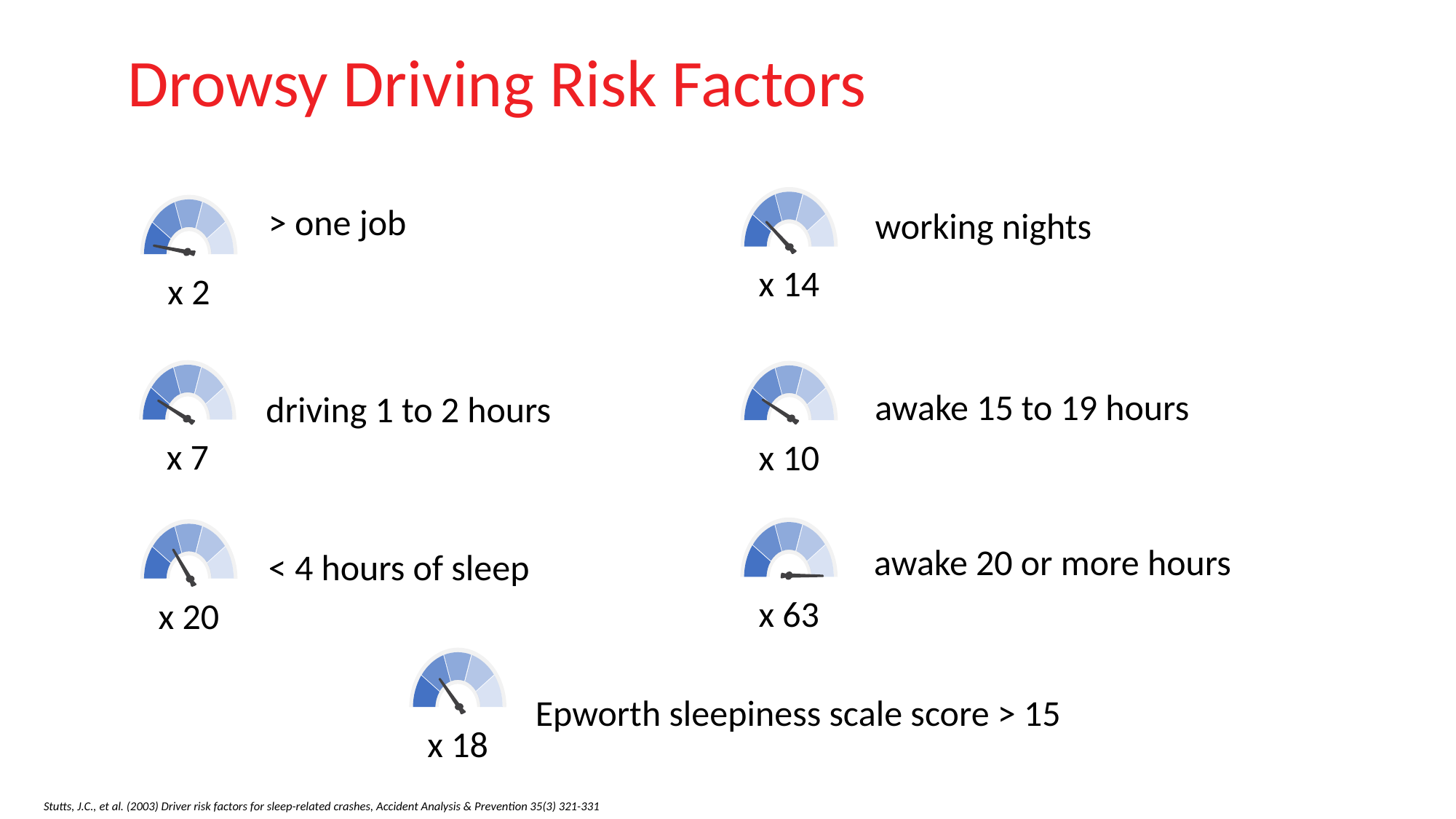

# Drowsy Driving Risk Factors

x 14
> one job

x 2
working nights

x 7

x 10
awake 15 to 19 hours
driving 1 to 2 hours

x 63

x 20
awake 20 or more hours
< 4 hours of sleep

x 18
Epworth sleepiness scale score > 15
Stutts, J.C., et al. (2003) Driver risk factors for sleep-related crashes, Accident Analysis & Prevention 35(3) 321-331